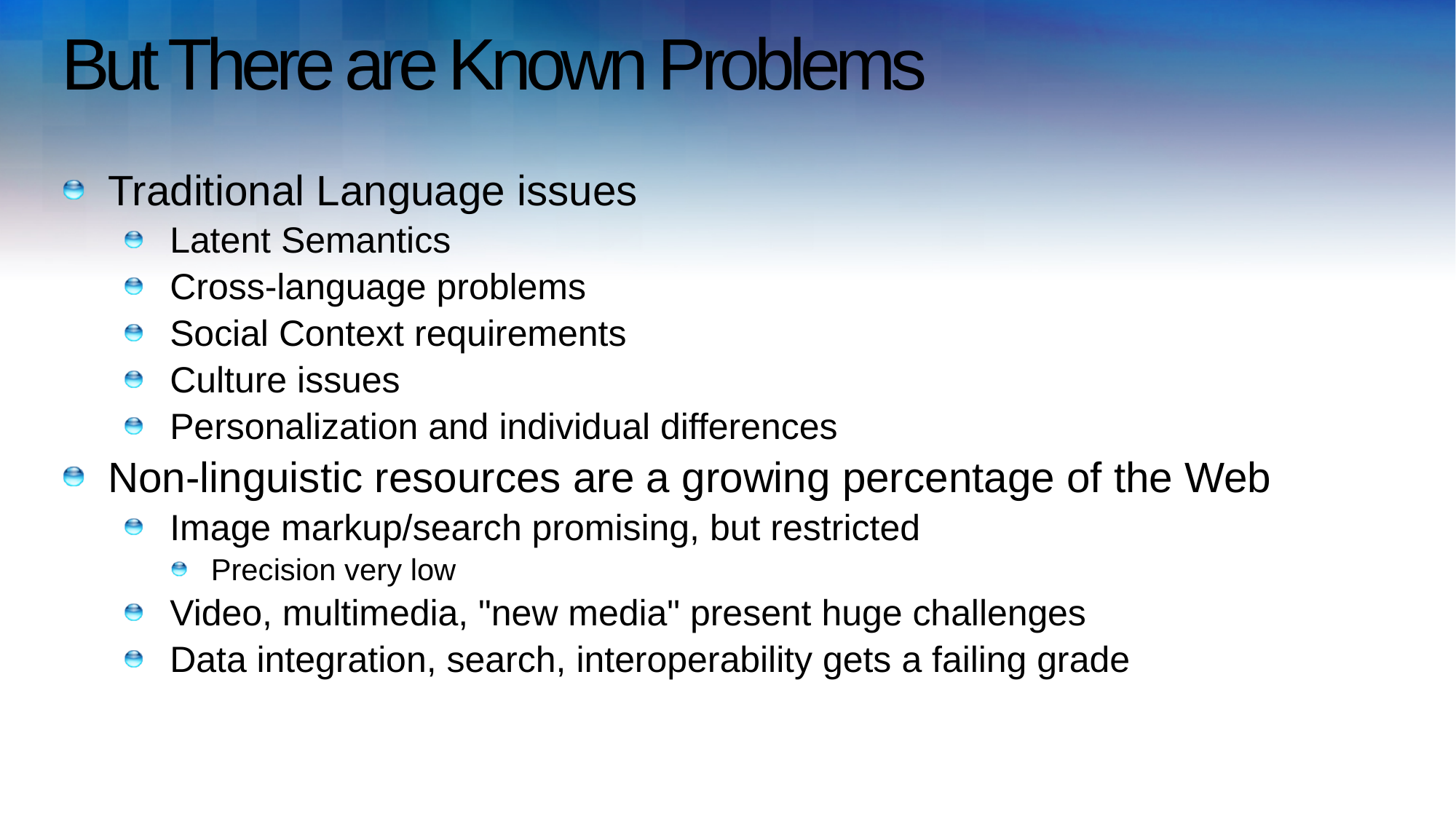

# But There are Known Problems
Traditional Language issues
Latent Semantics
Cross-language problems
Social Context requirements
Culture issues
Personalization and individual differences
Non-linguistic resources are a growing percentage of the Web
Image markup/search promising, but restricted
Precision very low
Video, multimedia, "new media" present huge challenges
Data integration, search, interoperability gets a failing grade